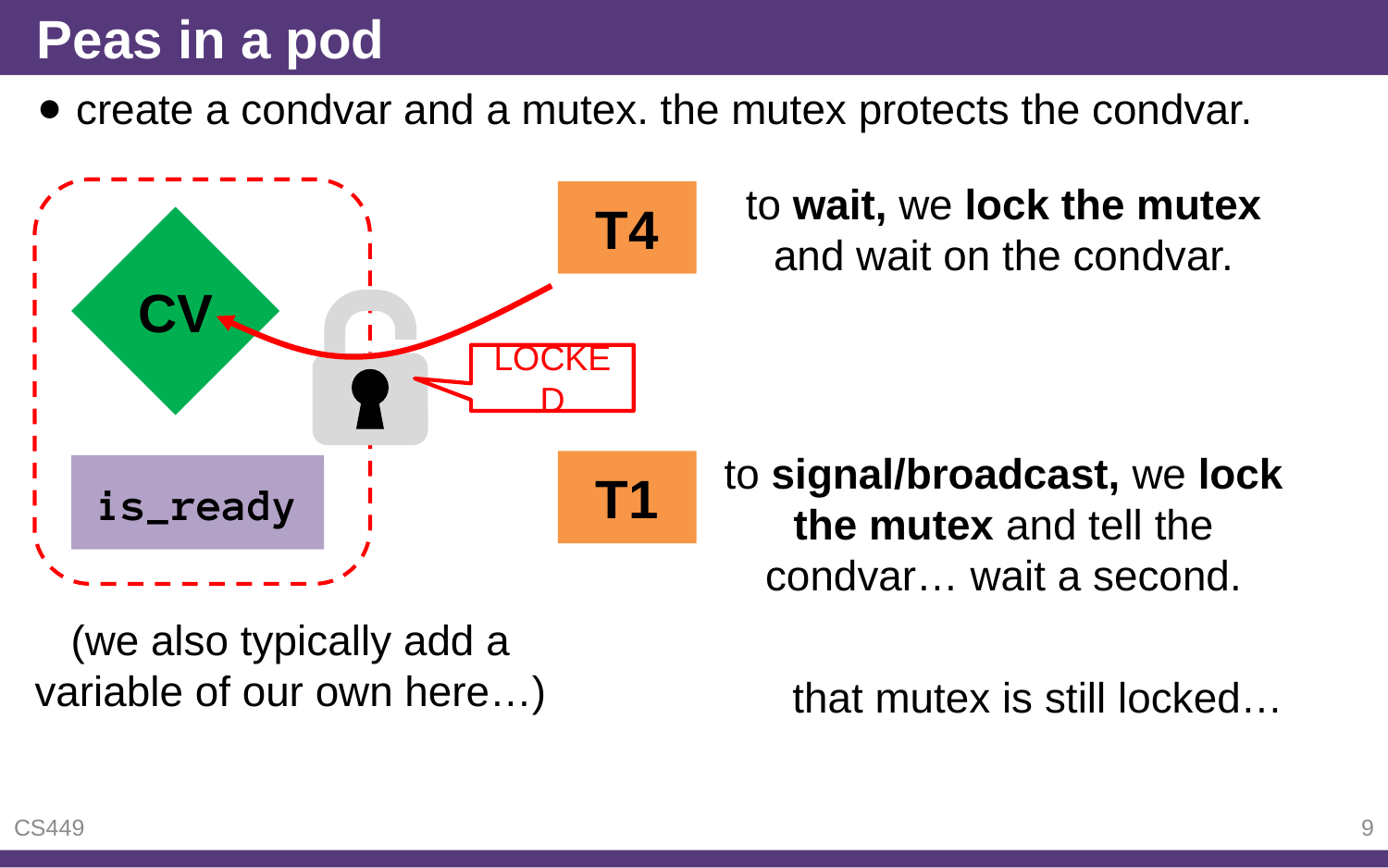

# Peas in a pod
create a condvar and a mutex. the mutex protects the condvar.
to wait, we lock the mutex and wait on the condvar.

T4
CV

LOCKED
to signal/broadcast, we lock the mutex and tell the condvar… wait a second.
T1
is_ready
(we also typically add a variable of our own here…)
that mutex is still locked…
CS449
9